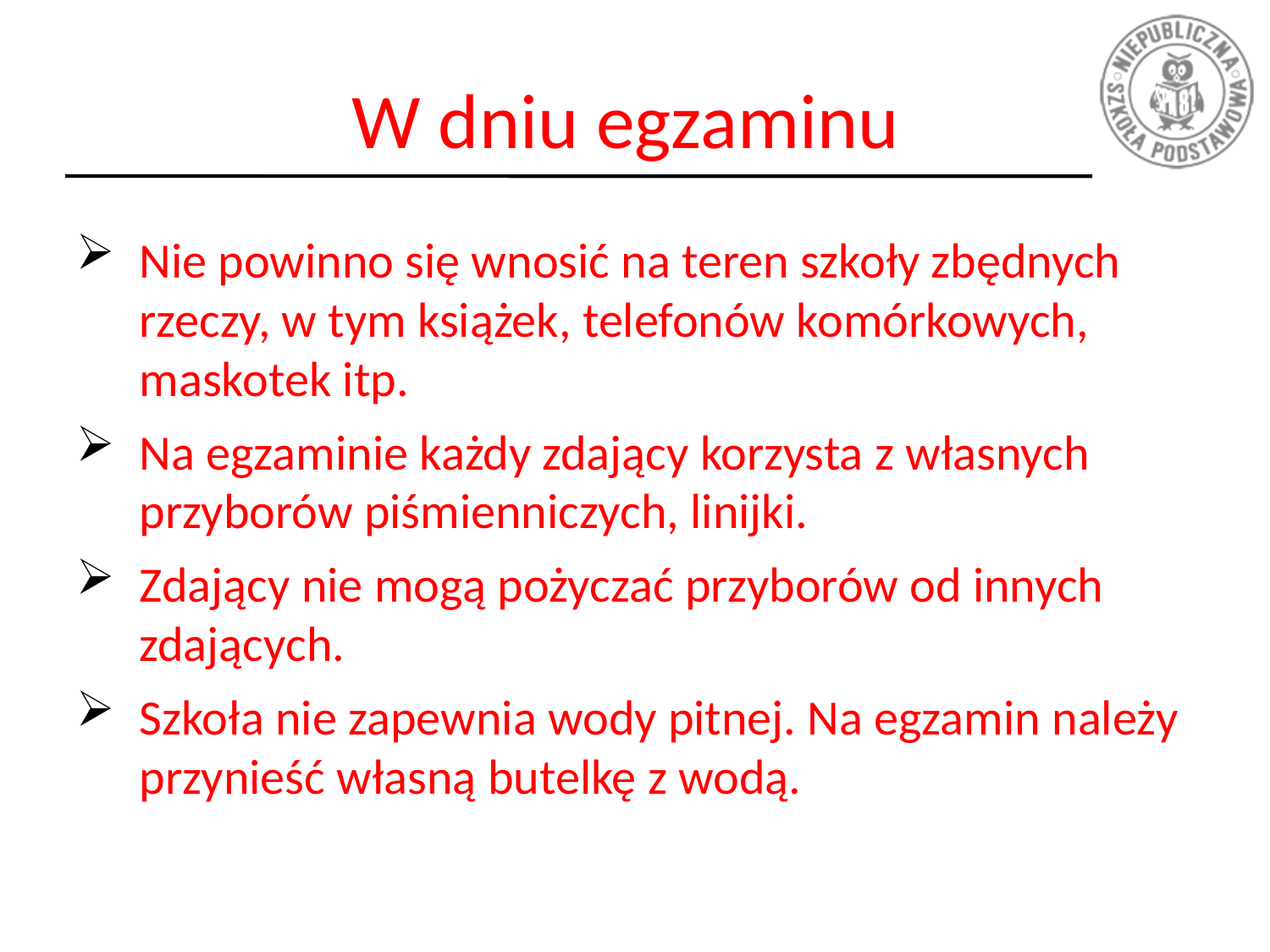

# W dniu egzaminu
Nie powinno się wnosić na teren szkoły zbędnych rzeczy, w tym książek, telefonów komórkowych, maskotek itp.
Na egzaminie każdy zdający korzysta z własnych przyborów piśmienniczych, linijki.
Zdający nie mogą pożyczać przyborów od innych zdających.
Szkoła nie zapewnia wody pitnej. Na egzamin należy przynieść własną butelkę z wodą.